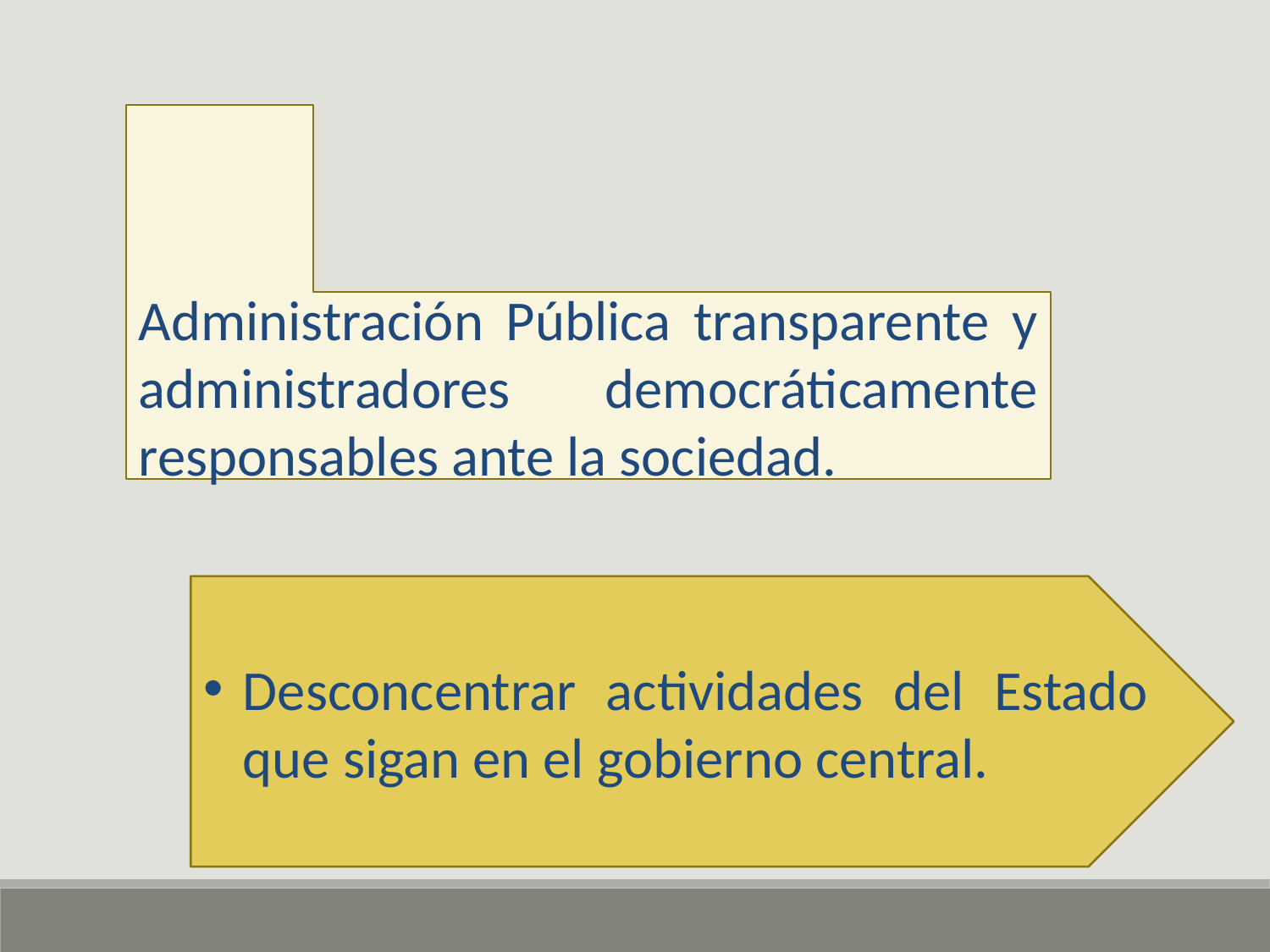

Administración Pública transparente y administradores democráticamente responsables ante la sociedad.
Desconcentrar actividades del Estado que sigan en el gobierno central.